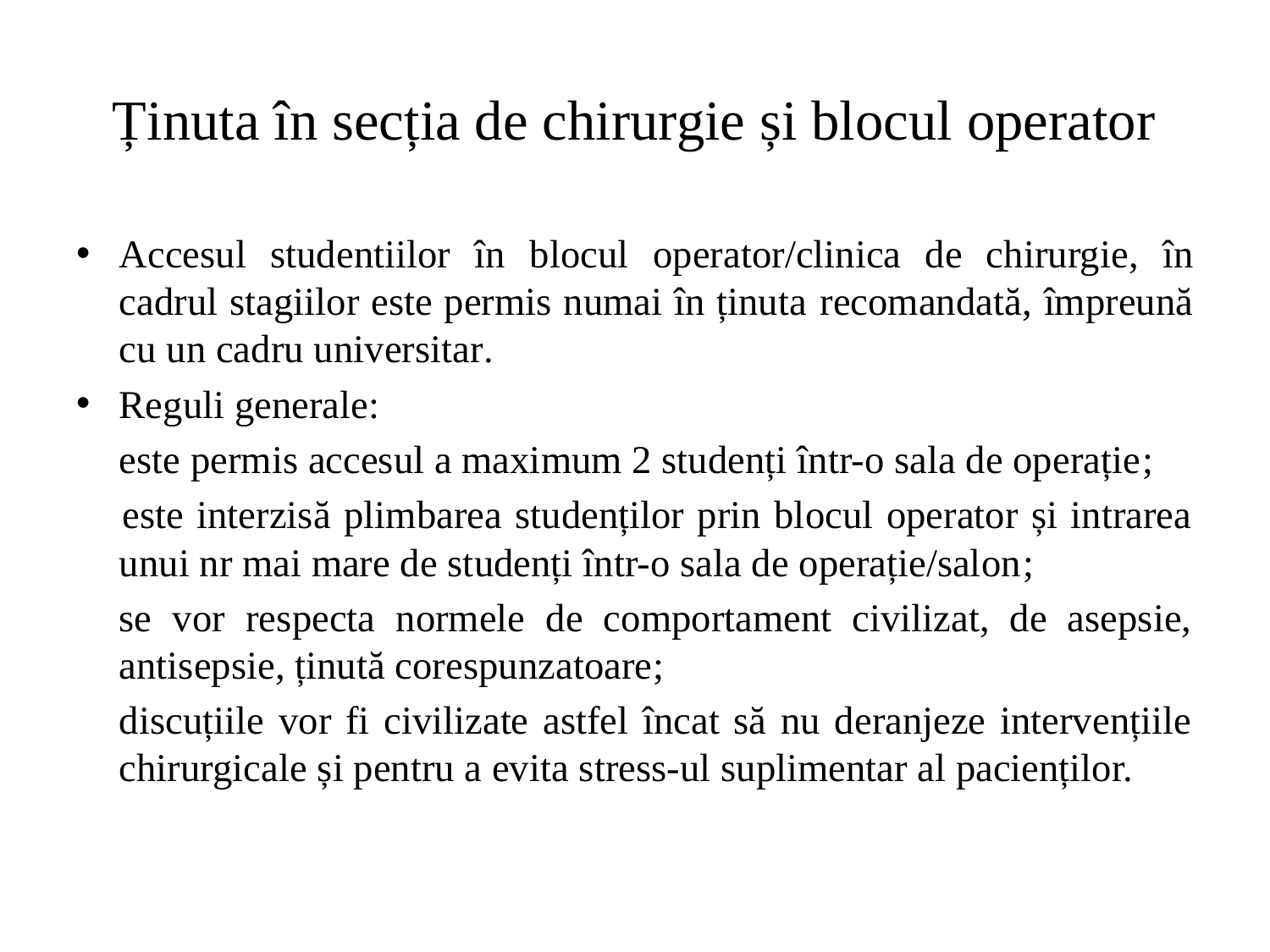

# Ținuta în secția de chirurgie și blocul operator
Accesul studentiilor în blocul operator/clinica de chirurgie, în cadrul stagiilor este permis numai în ținuta recomandată, împreună cu un cadru universitar.
Reguli generale:
		este permis accesul a maximum 2 studenți într-o sala de operație;
 		este interzisă plimbarea studenților prin blocul operator și intrarea unui nr mai mare de studenți într-o sala de operație/salon;
		se vor respecta normele de comportament civilizat, de asepsie, antisepsie, ținută corespunzatoare;
		discuțiile vor fi civilizate astfel încat să nu deranjeze intervențiile chirurgicale și pentru a evita stress-ul suplimentar al pacienților.